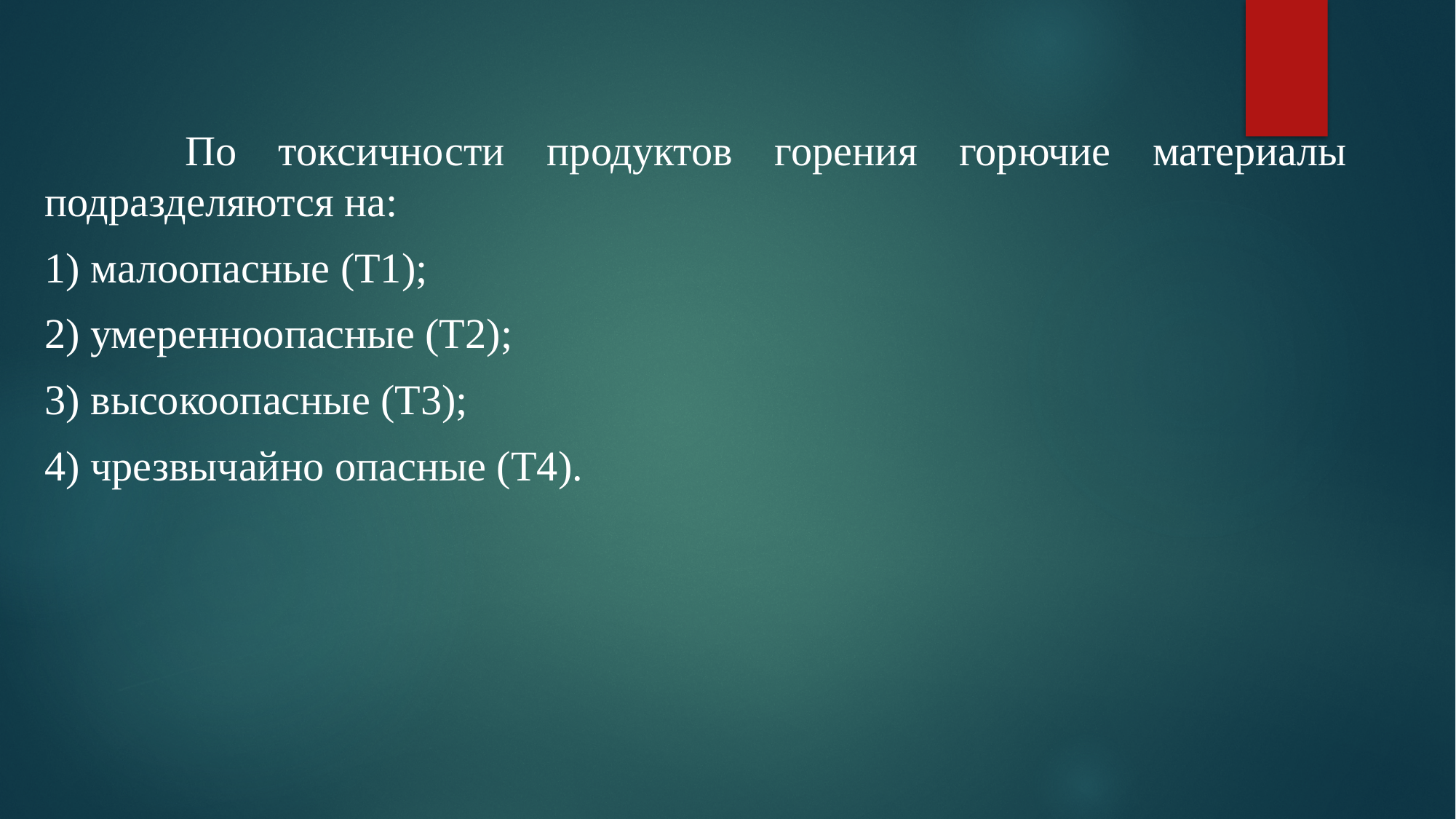

#
 	По токсичности продуктов горения горючие материалы подразделяются на:
1) малоопасные (Т1);
2) умеренноопасные (Т2);
3) высокоопасные (Т3);
4) чрезвычайно опасные (Т4).